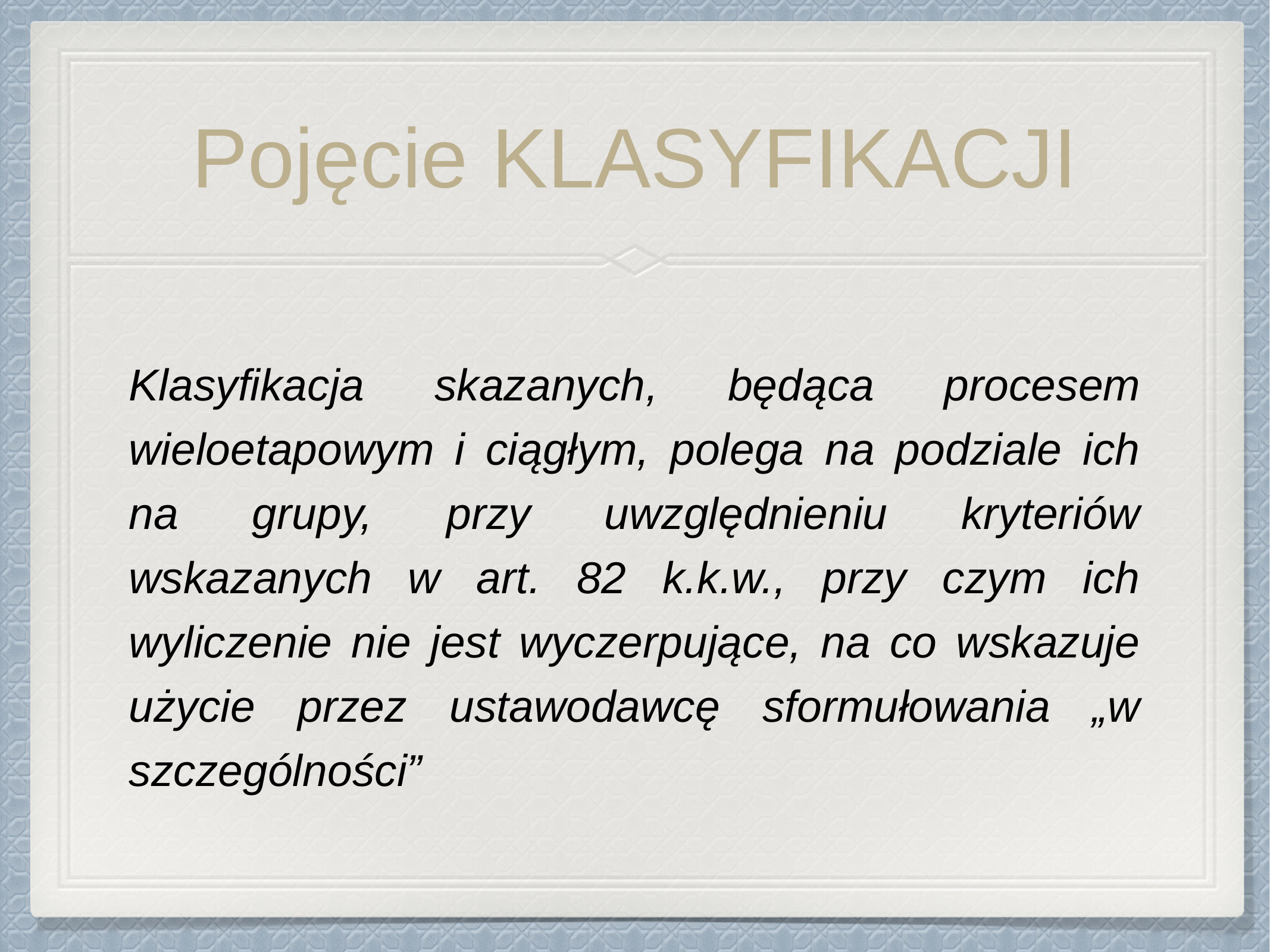

# Pojęcie KLASYFIKACJI
Klasyfikacja skazanych, będąca procesem wieloetapowym i ciągłym, polega na podziale ich na grupy, przy uwzględnieniu kryteriów wskazanych w art. 82 k.k.w., przy czym ich wyliczenie nie jest wyczerpujące, na co wskazuje użycie przez ustawodawcę sformułowania „w szczególności”